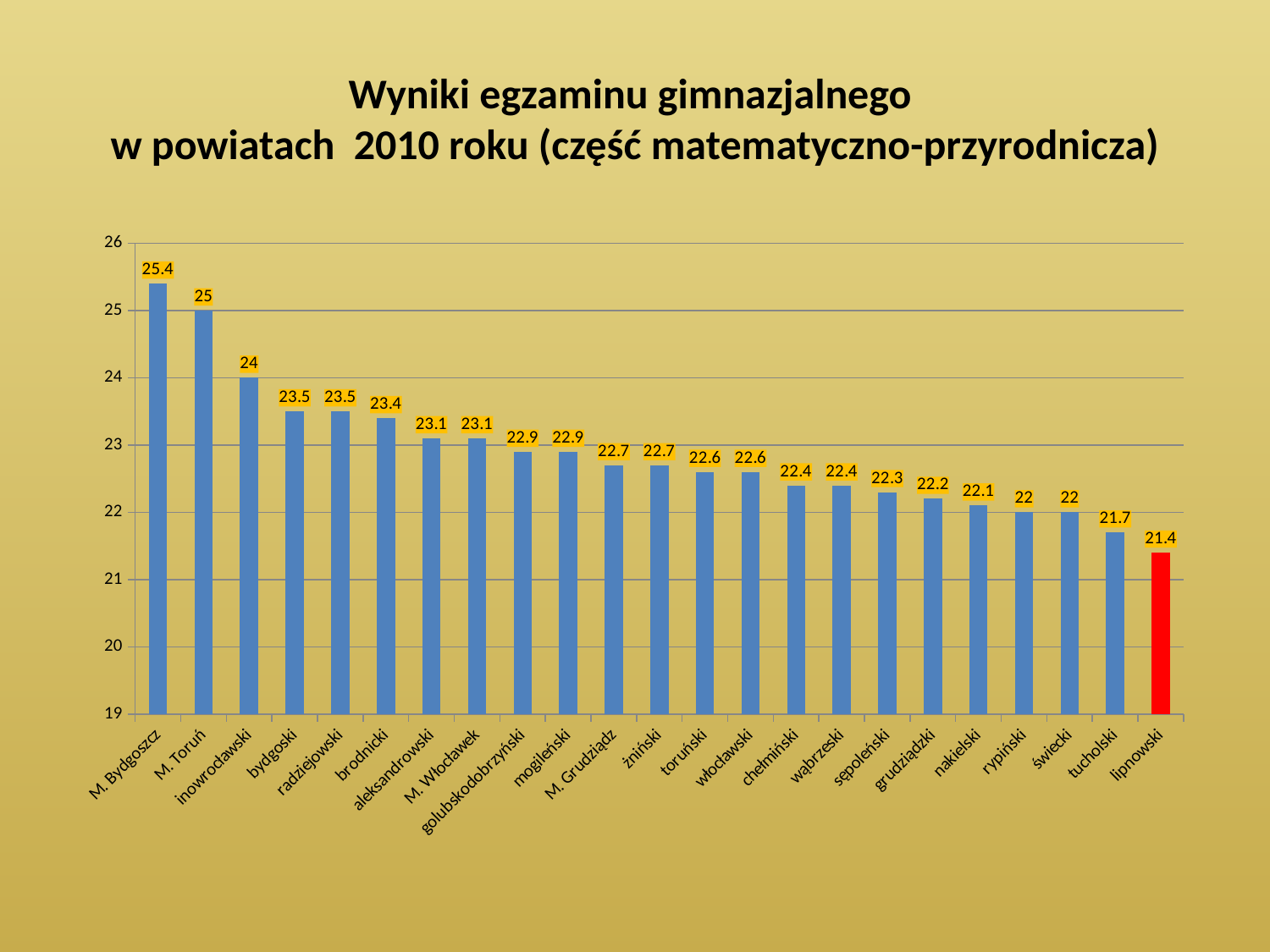

# Wyniki egzaminu gimnazjalnego w powiatach  2010 roku (część matematyczno-przyrodnicza)

### Chart

| Category |  |
|---|---|
| M. Bydgoszcz | 25.4 |
| M. Toruń | 25.0 |
| inowrocławski | 24.0 |
| bydgoski | 23.5 |
| radziejowski | 23.5 |
| brodnicki | 23.4 |
| aleksandrowski | 23.1 |
| M. Włocławek | 23.1 |
| golubskodobrzyński | 22.9 |
| mogileński | 22.9 |
| M. Grudziądz | 22.7 |
| żniński | 22.7 |
| toruński | 22.6 |
| włocławski | 22.6 |
| chełmiński | 22.4 |
| wąbrzeski | 22.4 |
| sępoleński | 22.3 |
| grudziądzki | 22.2 |
| nakielski | 22.1 |
| rypiński | 22.0 |
| świecki | 22.0 |
| tucholski | 21.7 |
| lipnowski | 21.4 |